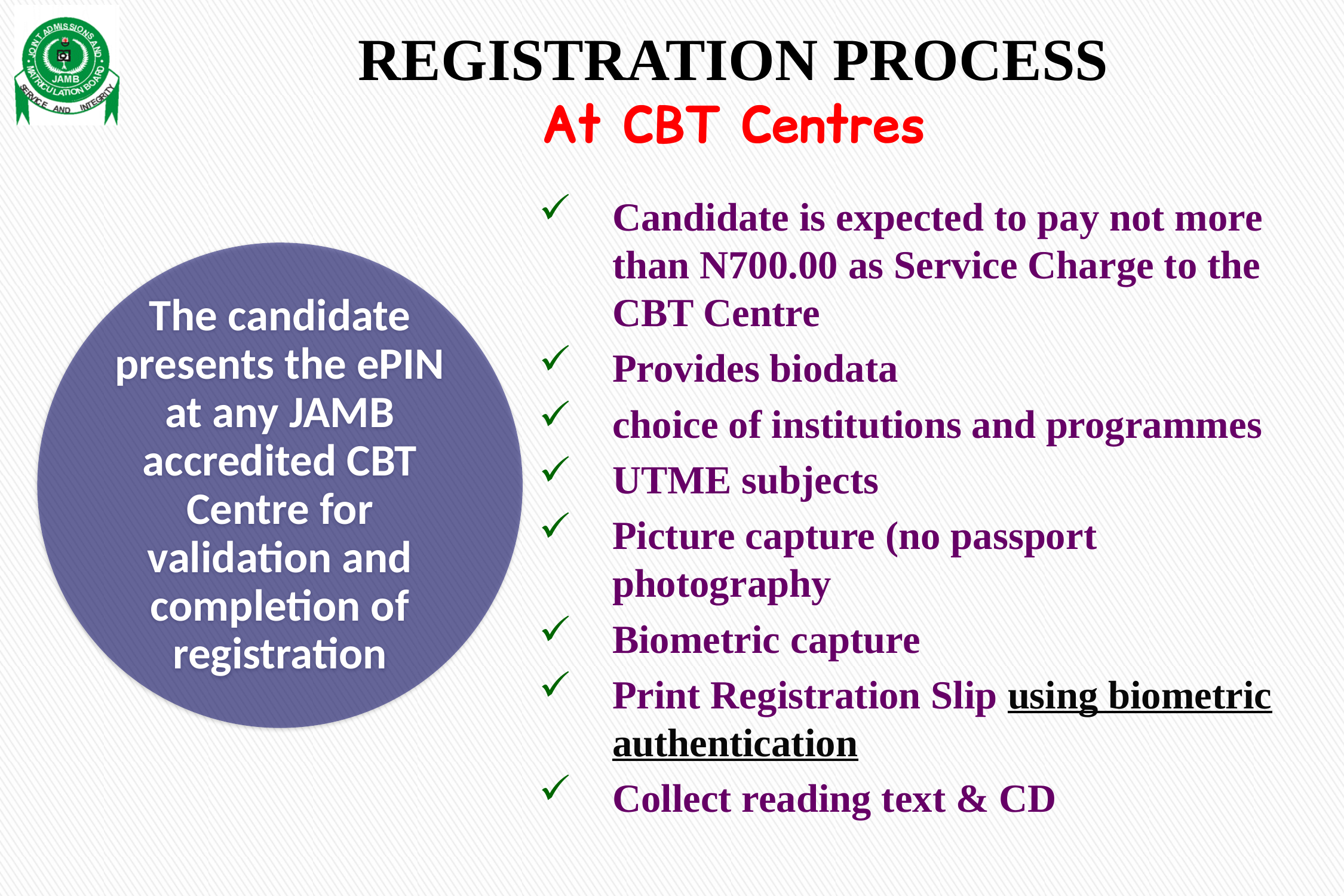

# REGISTRATION PROCESS At CBT Centres
Candidate is expected to pay not more than N700.00 as Service Charge to the CBT Centre
Provides biodata
choice of institutions and programmes
UTME subjects
Picture capture (no passport photography
Biometric capture
Print Registration Slip using biometric authentication
Collect reading text & CD
The candidate presents the ePIN at any JAMB accredited CBT Centre for validation and completion of registration